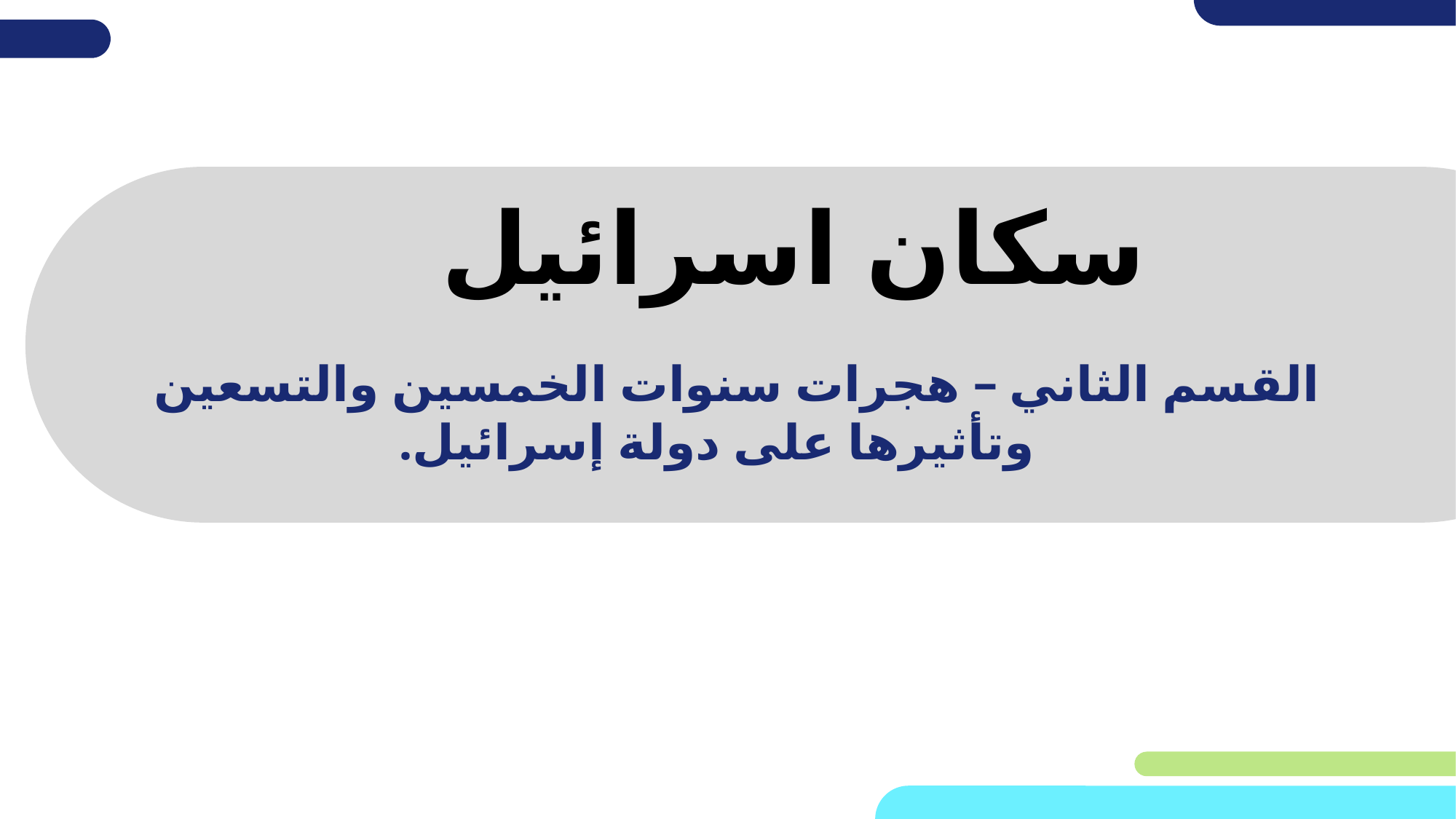

# سكان اسرائيل
القسم الثاني – هجرات سنوات الخمسين والتسعين وتأثيرها على دولة إسرائيل.